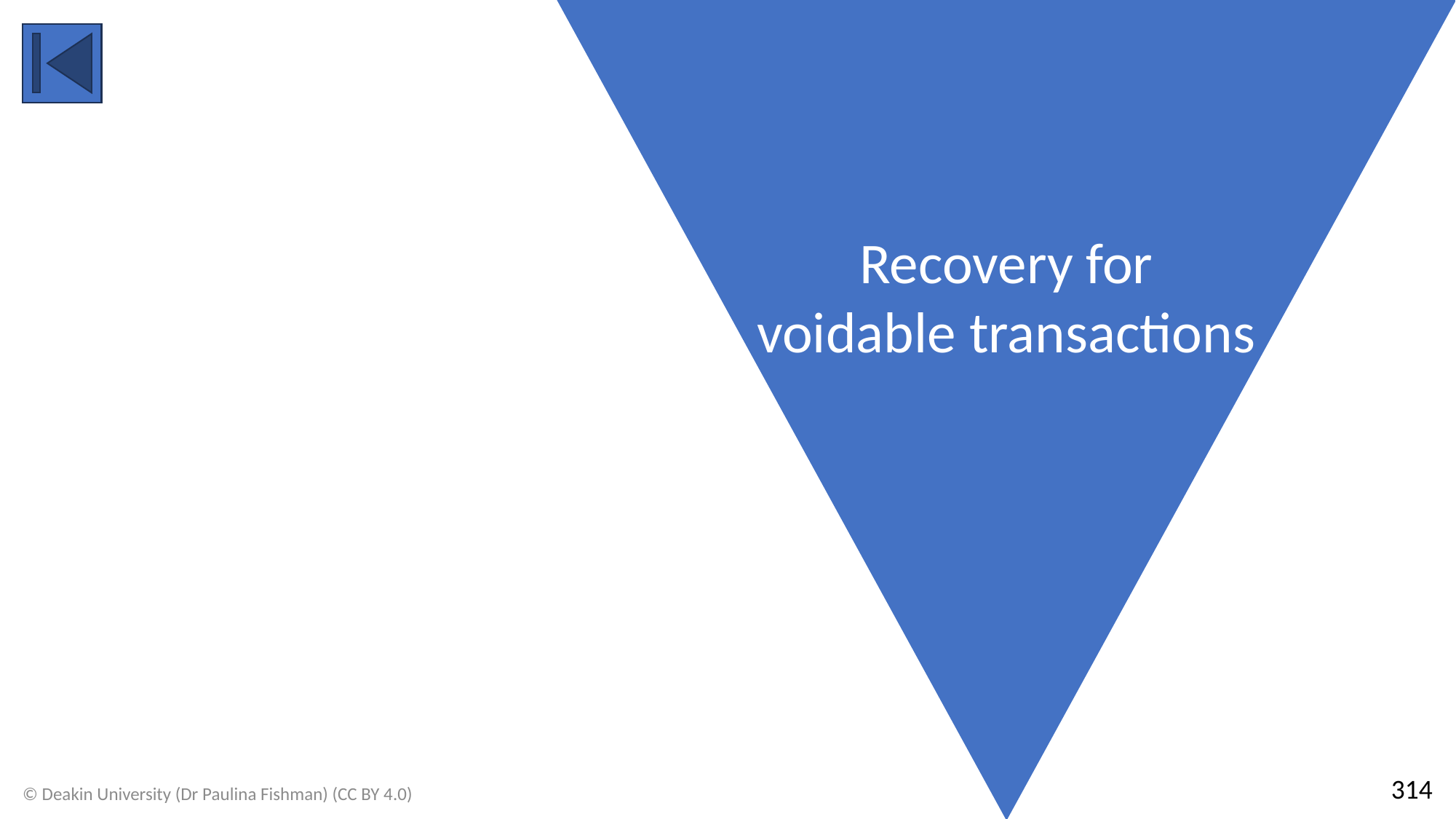

Recovery for voidable transactions
314
© Deakin University (Dr Paulina Fishman) (CC BY 4.0)